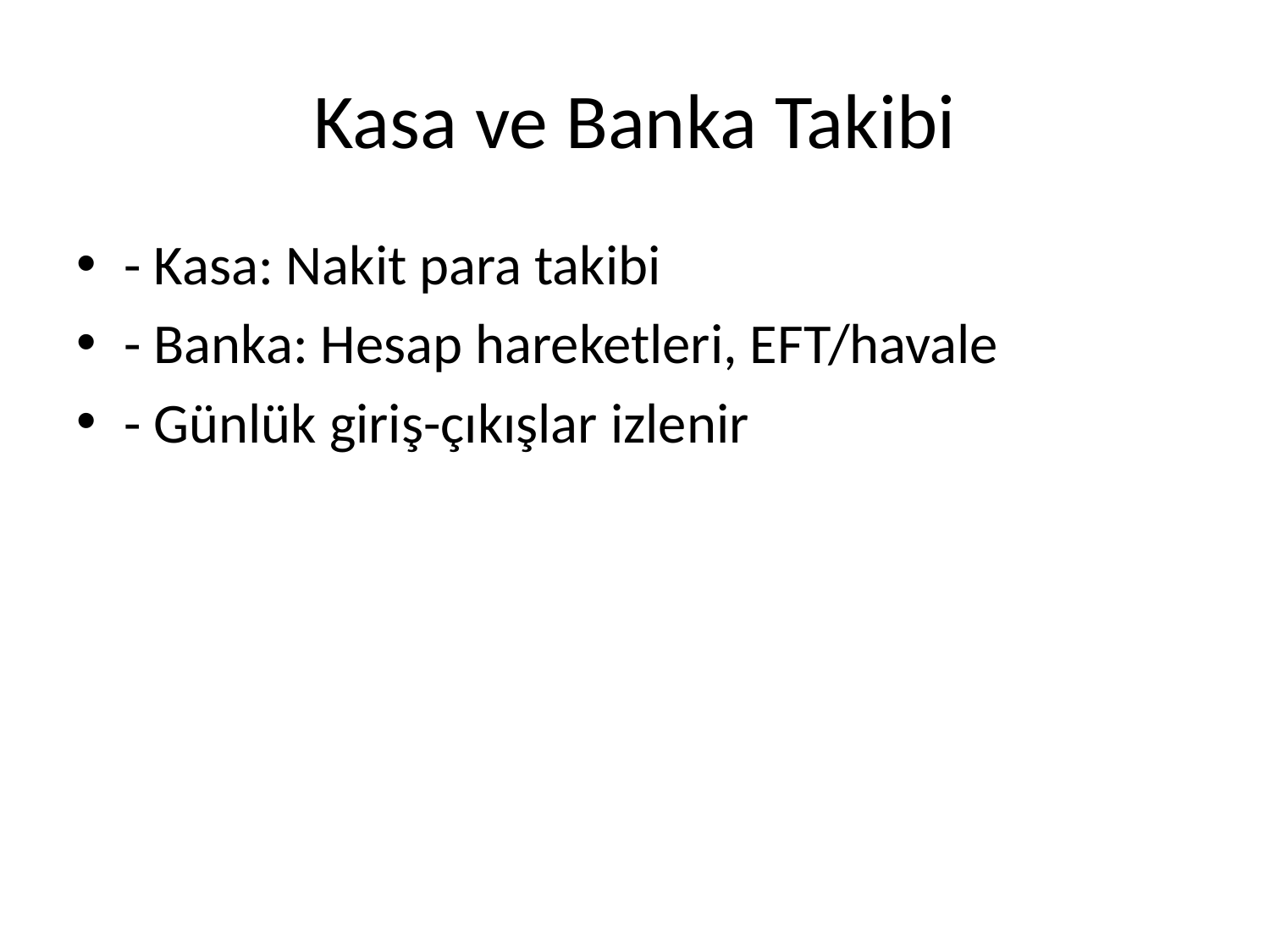

# Kasa ve Banka Takibi
- Kasa: Nakit para takibi
- Banka: Hesap hareketleri, EFT/havale
- Günlük giriş-çıkışlar izlenir